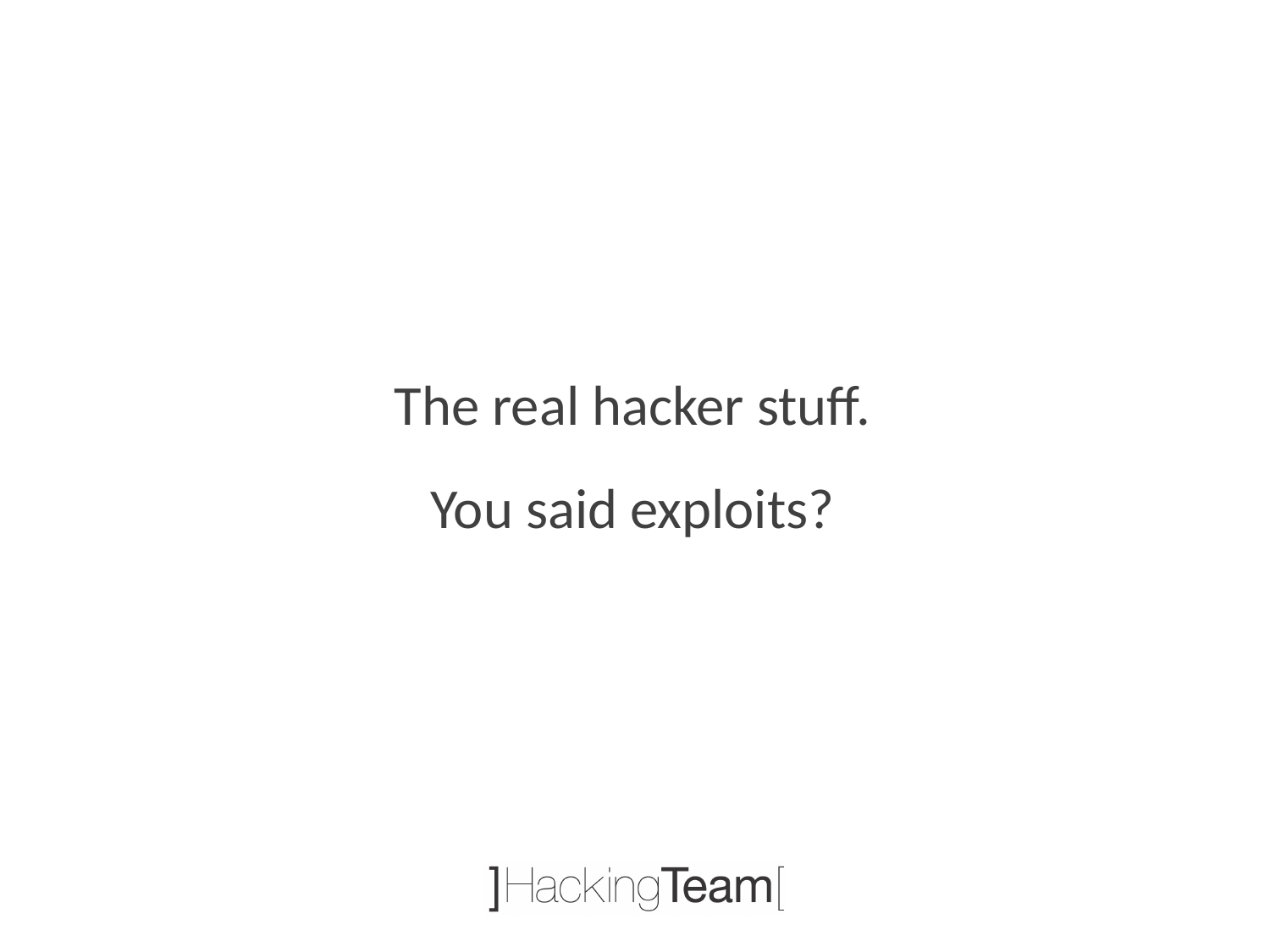

The real hacker stuff.
You said exploits?